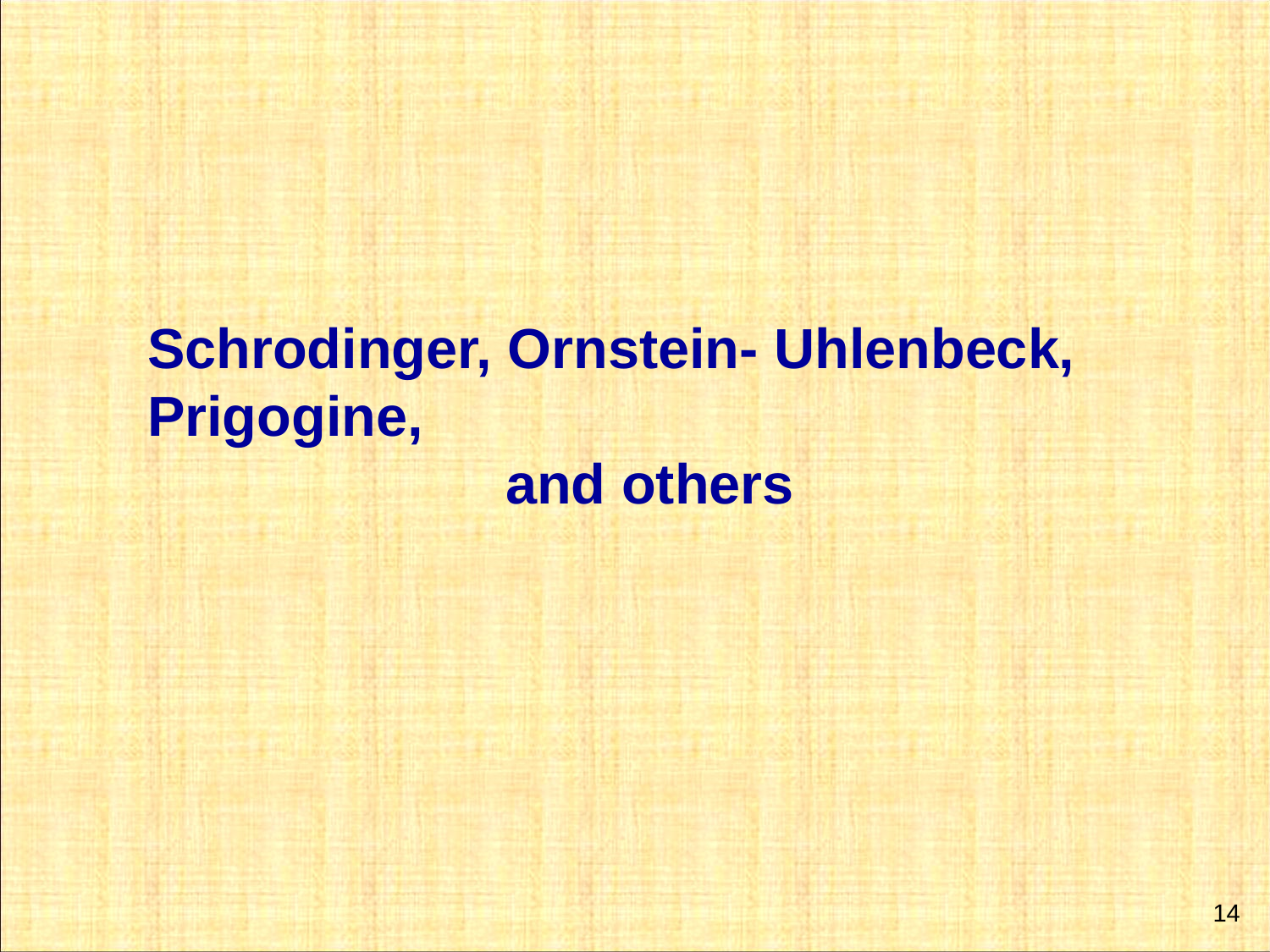

Schrodinger, Ornstein- Uhlenbeck, Prigogine,
and others
14